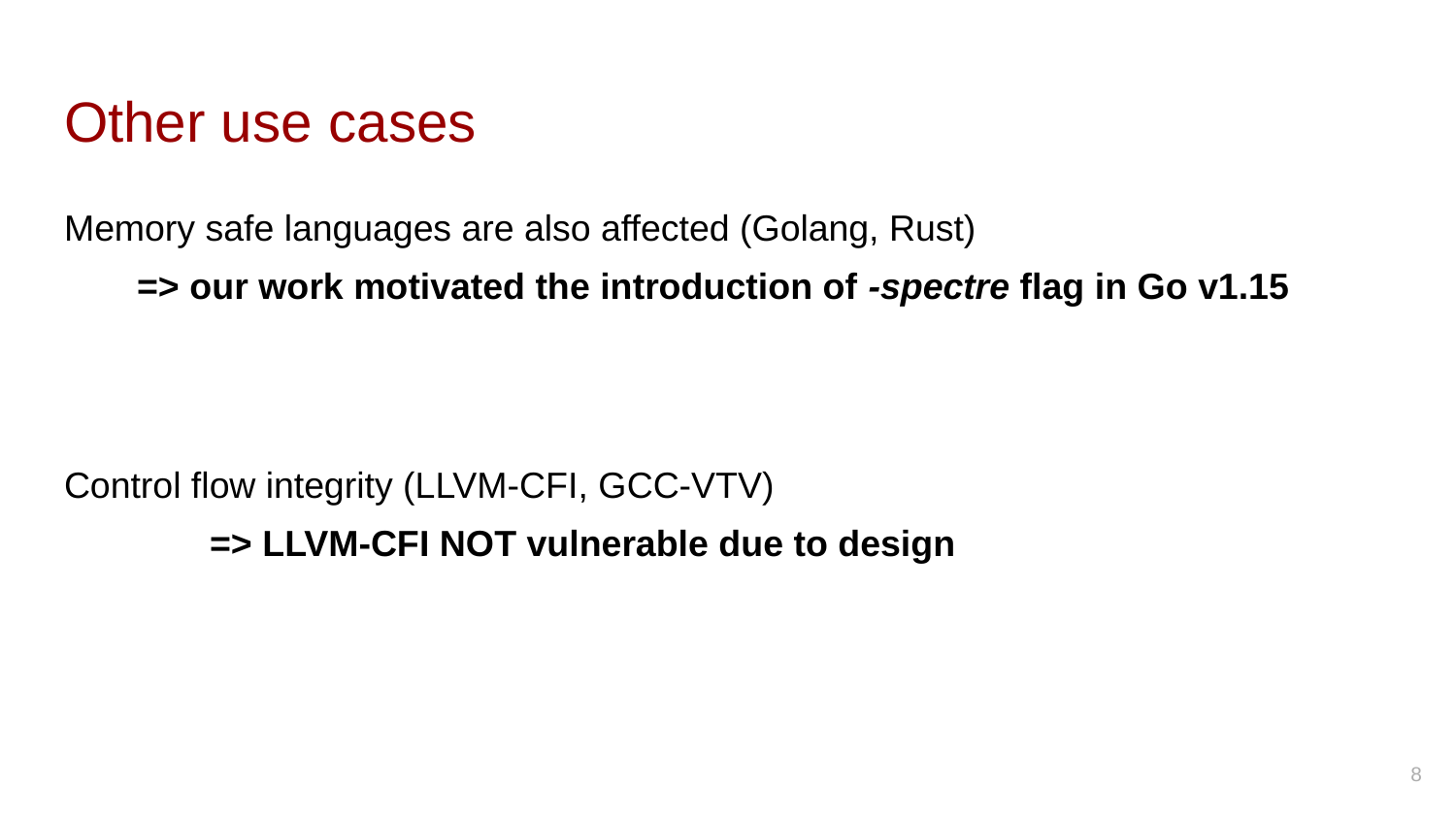

# Other use cases
Memory safe languages are also affected (Golang, Rust)
=> our work motivated the introduction of -spectre flag in Go v1.15

Control flow integrity (LLVM-CFI, GCC-VTV)
	=> LLVM-CFI NOT vulnerable due to design
8